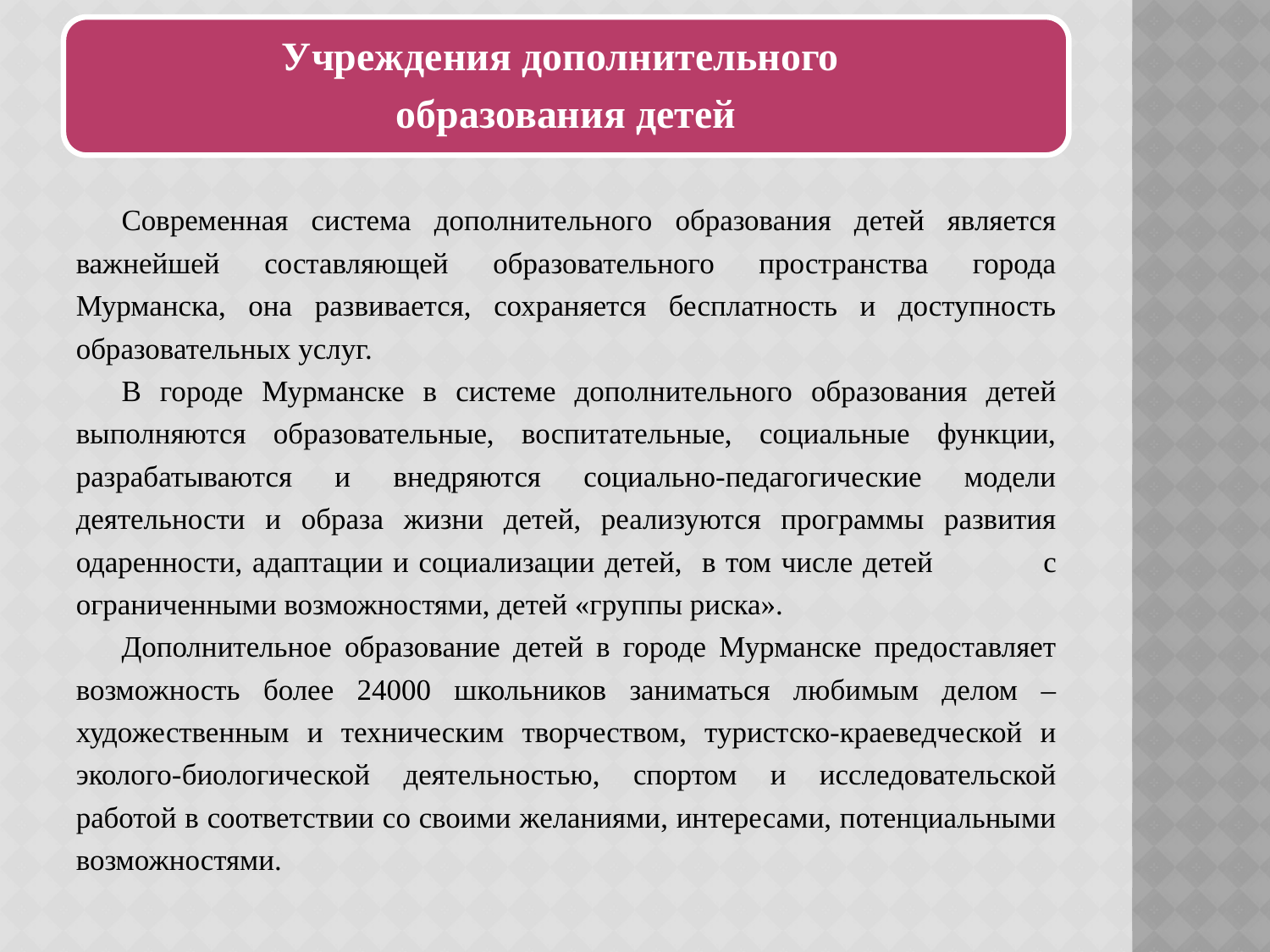

Учреждения дополнительного
образования детей

Современная система дополнительного образования детей является важнейшей составляющей образовательного пространства города Мурманска, она развивается, сохраняется бесплатность и доступность образовательных услуг.
В городе Мурманске в системе дополнительного образования детей выполняются образовательные, воспитательные, социальные функции, разрабатываются и внедряются социально-педагогические модели деятельности и образа жизни детей, реализуются программы развития одаренности, адаптации и социализации детей,  в том числе детей           с ограниченными возможностями, детей «группы риска».
Дополнительное образование детей в городе Мурманске предоставляет возможность более 24000 школьников заниматься любимым делом – художественным и техническим творчеством, туристско-краеведческой и эколого-биологической деятельностью, спортом и исследовательской работой в соответствии со своими желаниями, интересами, потенциальными возможностями.